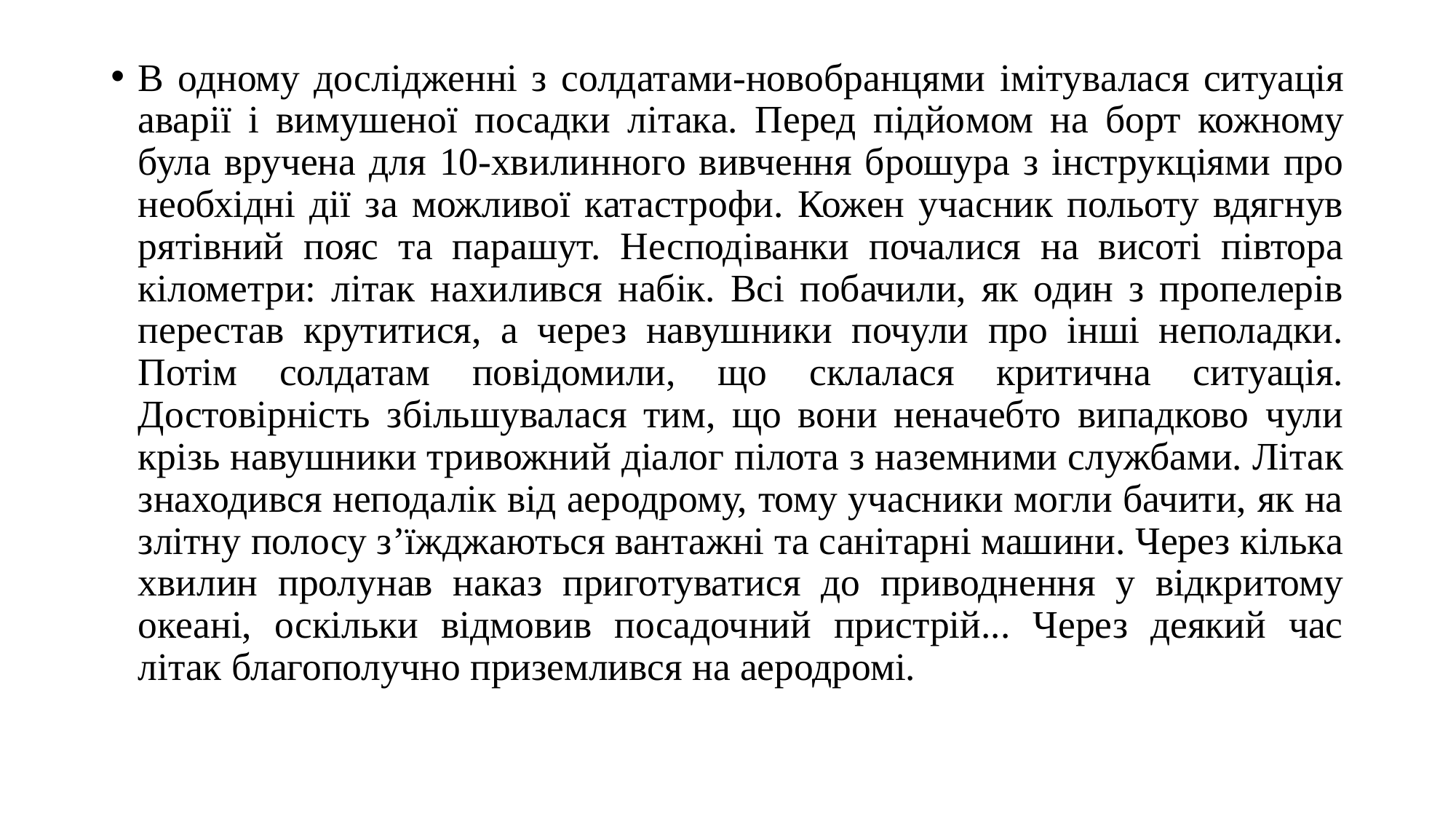

В одному дослідженні з солдатами-новобранцями імітувалася ситуація аварії і вимушеної посадки літака. Перед підйомом на борт кожному була вручена для 10-хвилинного вивчення брошура з інструкціями про необхідні дії за можливої катастрофи. Кожен учасник польоту вдягнув рятівний пояс та парашут. Несподіванки почалися на висоті півтора кілометри: літак нахилився набік. Всі побачили, як один з пропелерів перестав крутитися, а через навушники почули про інші неполадки. Потім солдатам повідомили, що склалася критична ситуація. Достовірність збільшувалася тим, що вони неначебто випадково чули крізь навушники тривожний діалог пілота з наземними службами. Літак знаходився неподалік від аеродрому, тому учасники могли бачити, як на злітну полосу з’їжджаються вантажні та санітарні машини. Через кілька хвилин пролунав наказ приготуватися до приводнення у відкритому океані, оскільки відмовив посадочний пристрій... Через деякий час літак благополучно приземлився на аеродромі.